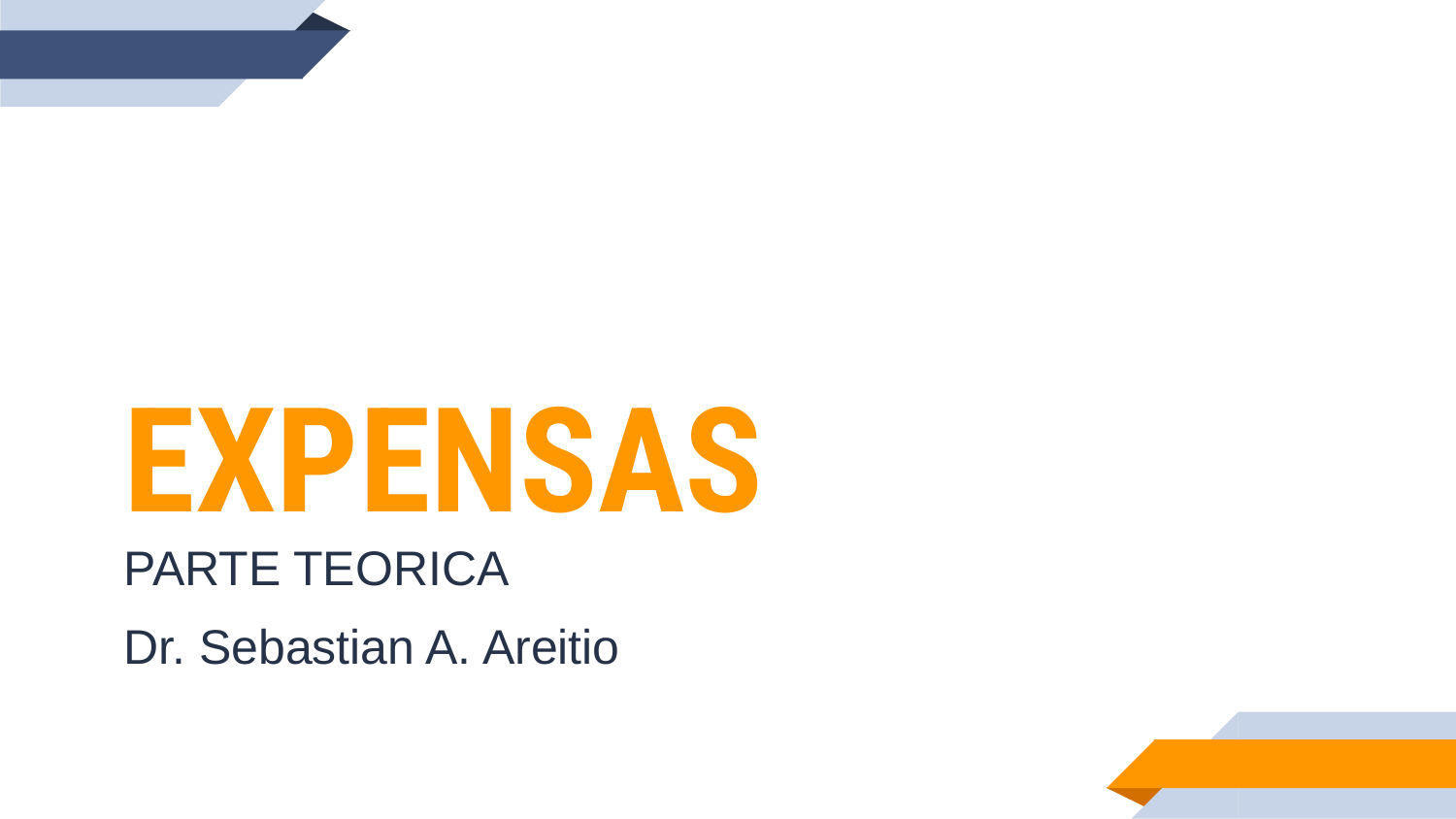

EXPENSAS
PARTE TEORICA
Dr. Sebastian A. Areitio